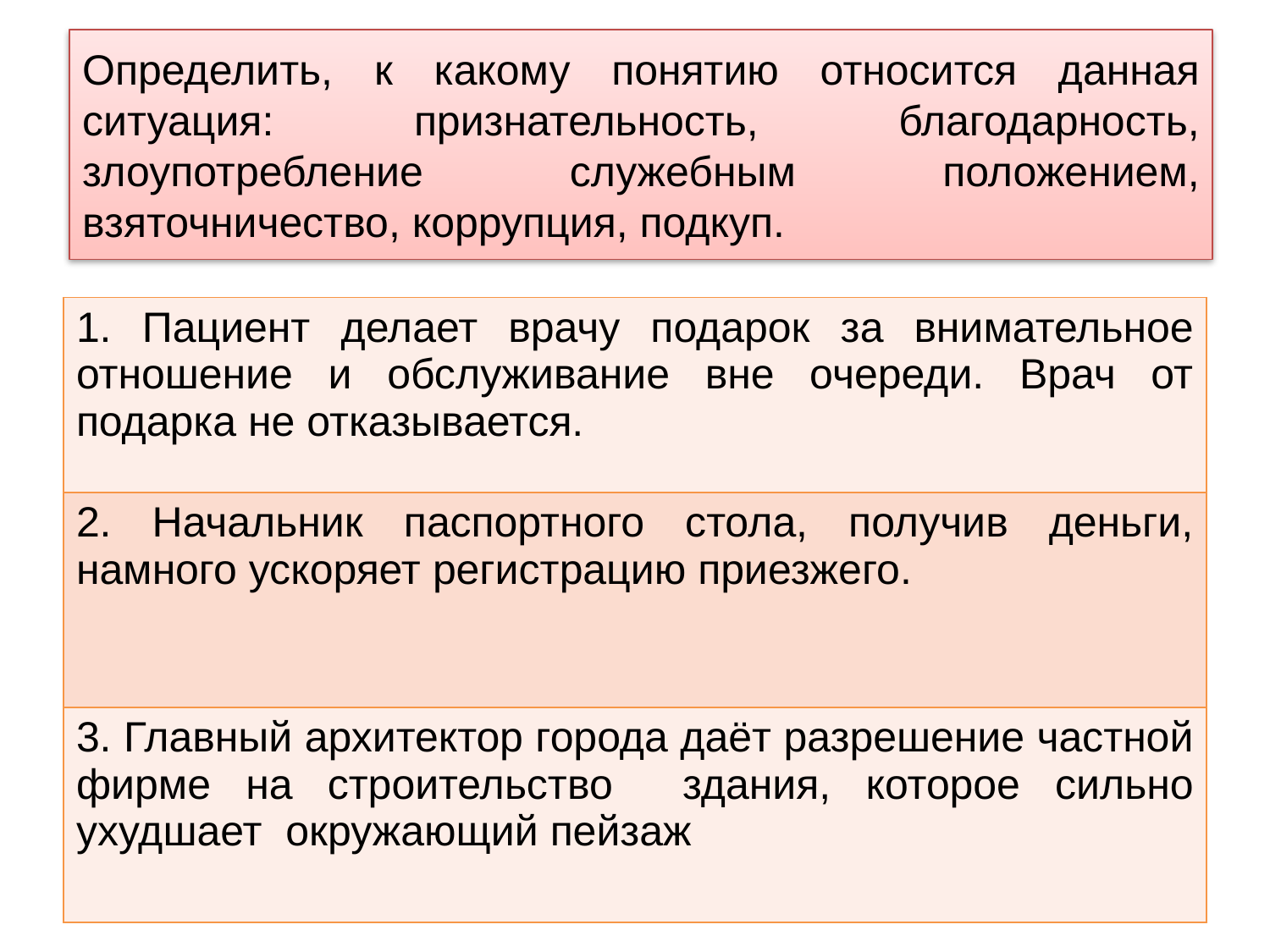

# Определить, к какому понятию относится данная ситуация: признательность, благодарность, злоупотребление служебным положением, взяточничество, коррупция, подкуп.
| 1. Пациент делает врачу подарок за внимательное отношение и обслуживание вне очереди. Врач от подарка не отказывается. |
| --- |
| 2. Начальник паспортного стола, получив деньги, намного ускоряет регистрацию приезжего. |
| 3. Главный архитектор города даёт разрешение частной фирме на строительство здания, которое сильно ухудшает окружающий пейзаж |